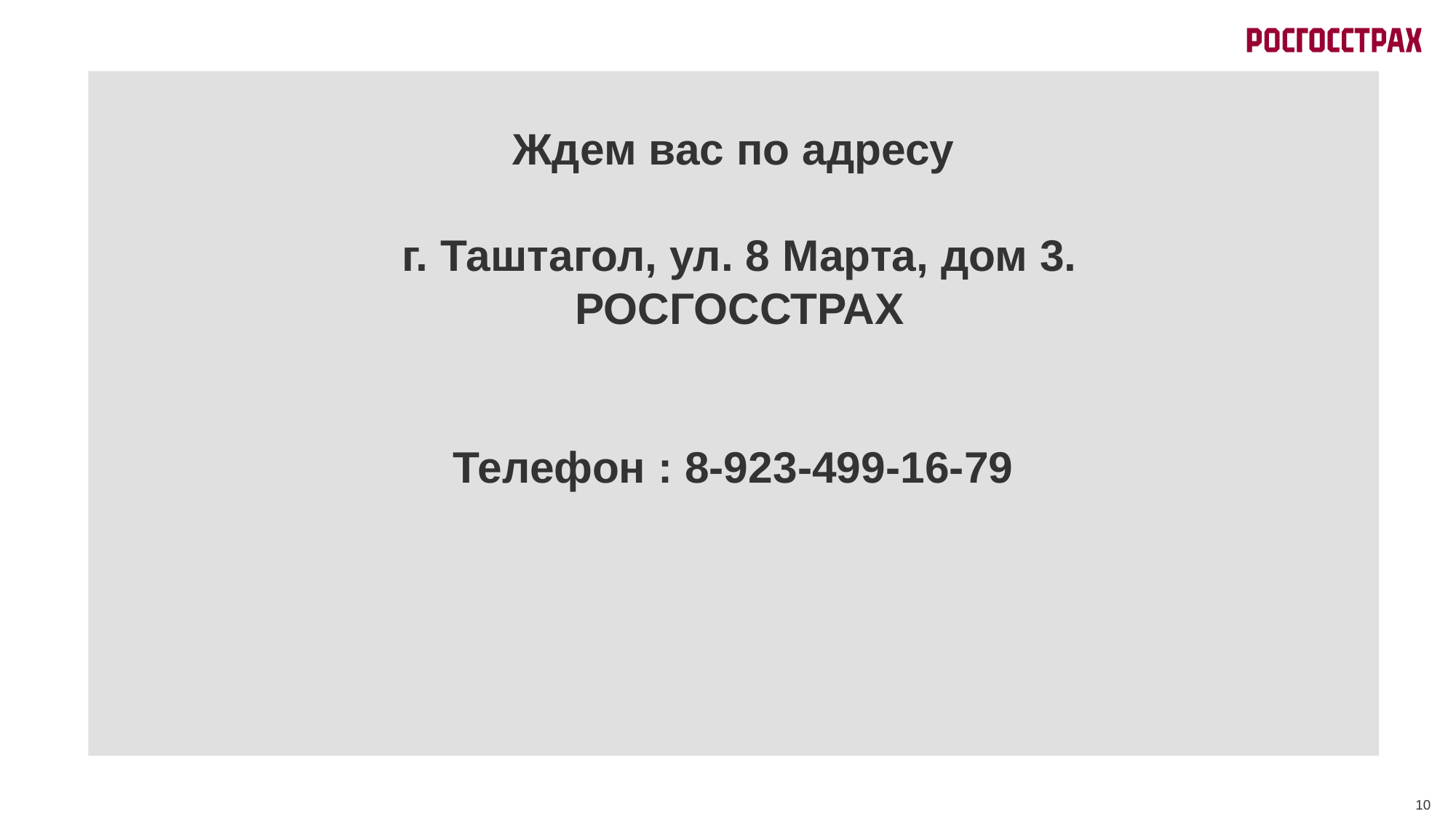

Ждем вас по адресу

 г. Таштагол, ул. 8 Марта, дом 3.
 РОСГОССТРАХ

Телефон : 8-923-499-16-79
10